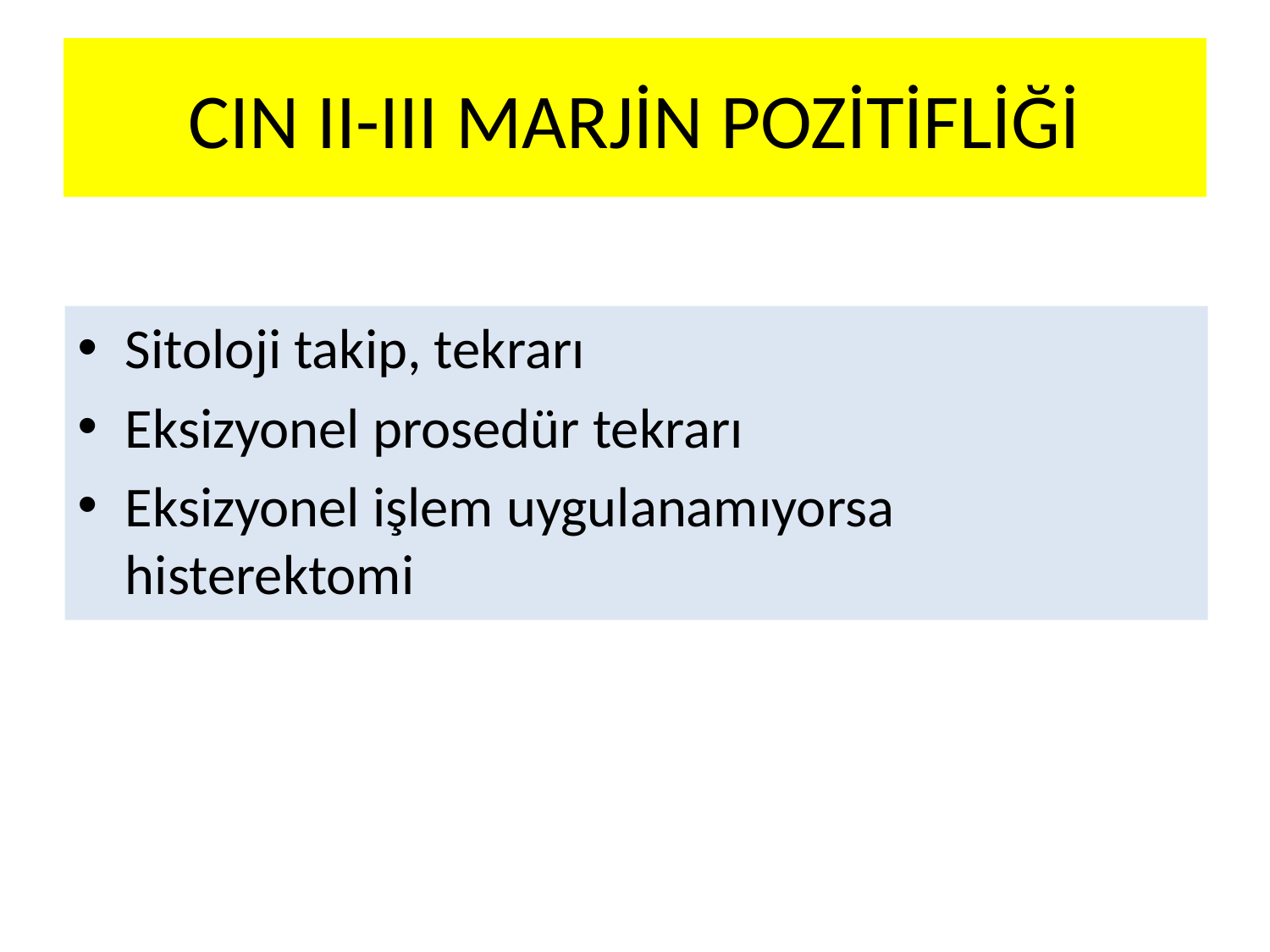

# CIN II-III MARJİN POZİTİFLİĞİ
Sitoloji takip, tekrarı
Eksizyonel prosedür tekrarı
Eksizyonel işlem uygulanamıyorsa histerektomi